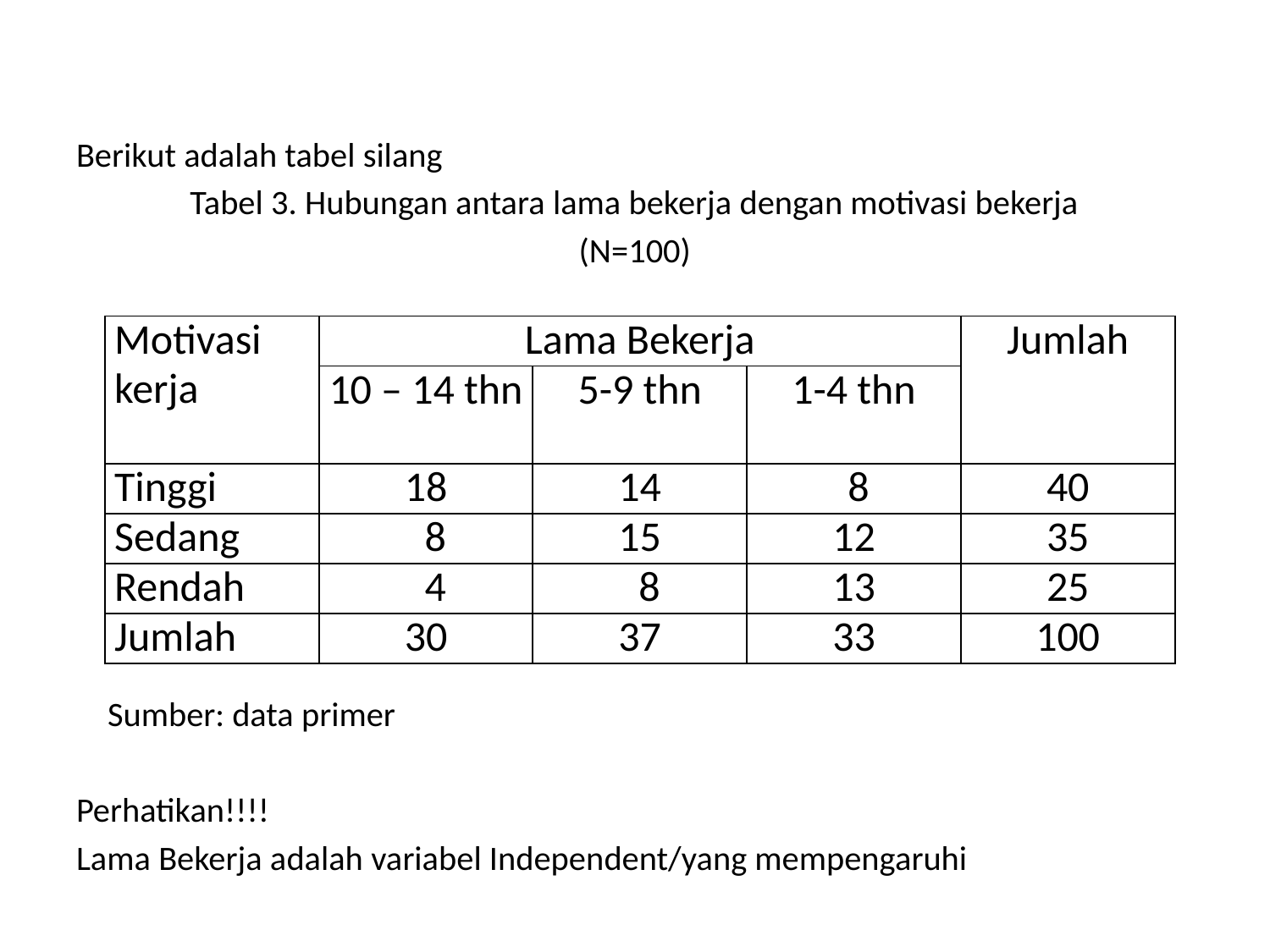

Berikut adalah tabel silang
Tabel 3. Hubungan antara lama bekerja dengan motivasi bekerja
(N=100)

    Sumber: data primer

Perhatikan!!!!
Lama Bekerja adalah variabel Independent/yang mempengaruhi

| Motivasi kerja | Lama Bekerja |  |  | Jumlah |
| --- | --- | --- | --- | --- |
|  | 10 – 14 thn | 5-9 thn | 1-4 thn |  |
| Tinggi | 18 | 14 | 8 | 40 |
| Sedang | 8 | 15 | 12 | 35 |
| Rendah | 4 | 8 | 13 | 25 |
| Jumlah | 30 | 37 | 33 | 100 |